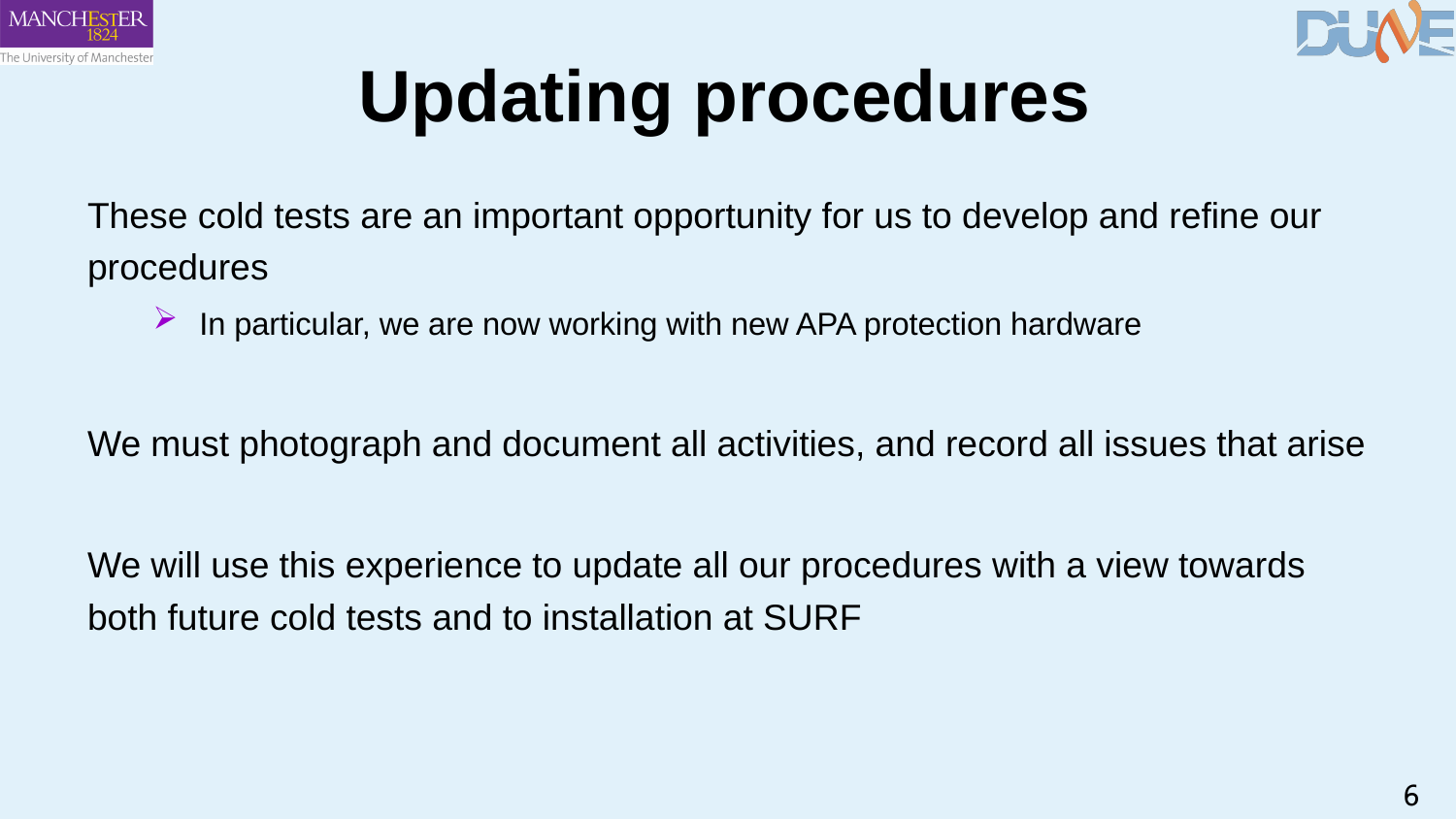

# Updating procedures
These cold tests are an important opportunity for us to develop and refine our procedures
In particular, we are now working with new APA protection hardware

We must photograph and document all activities, and record all issues that arise

We will use this experience to update all our procedures with a view towards both future cold tests and to installation at SURF
6